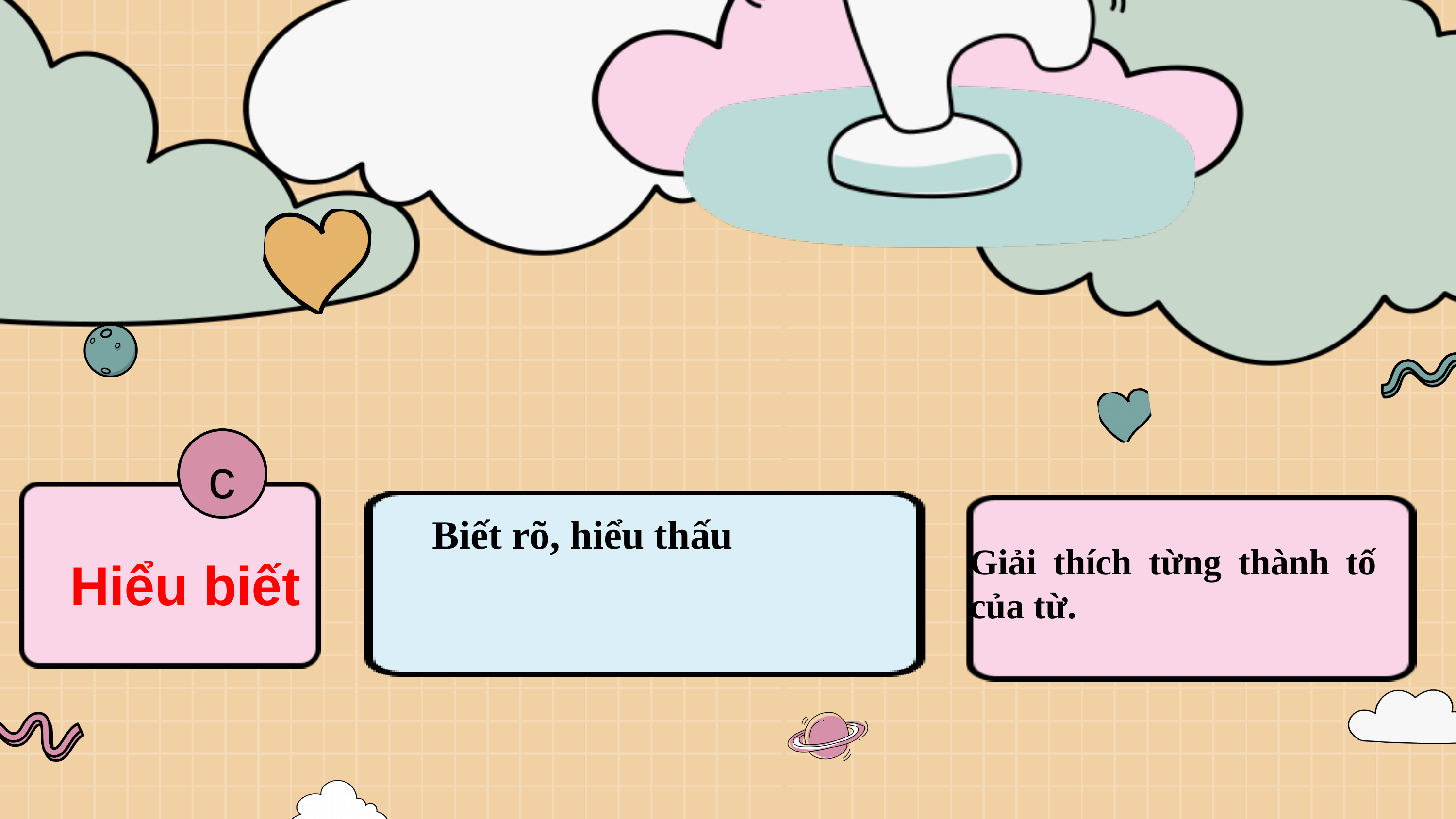

c

Giải thích từng thành tố của từ.

Biết rõ, hiểu thấu
Hiểu biết